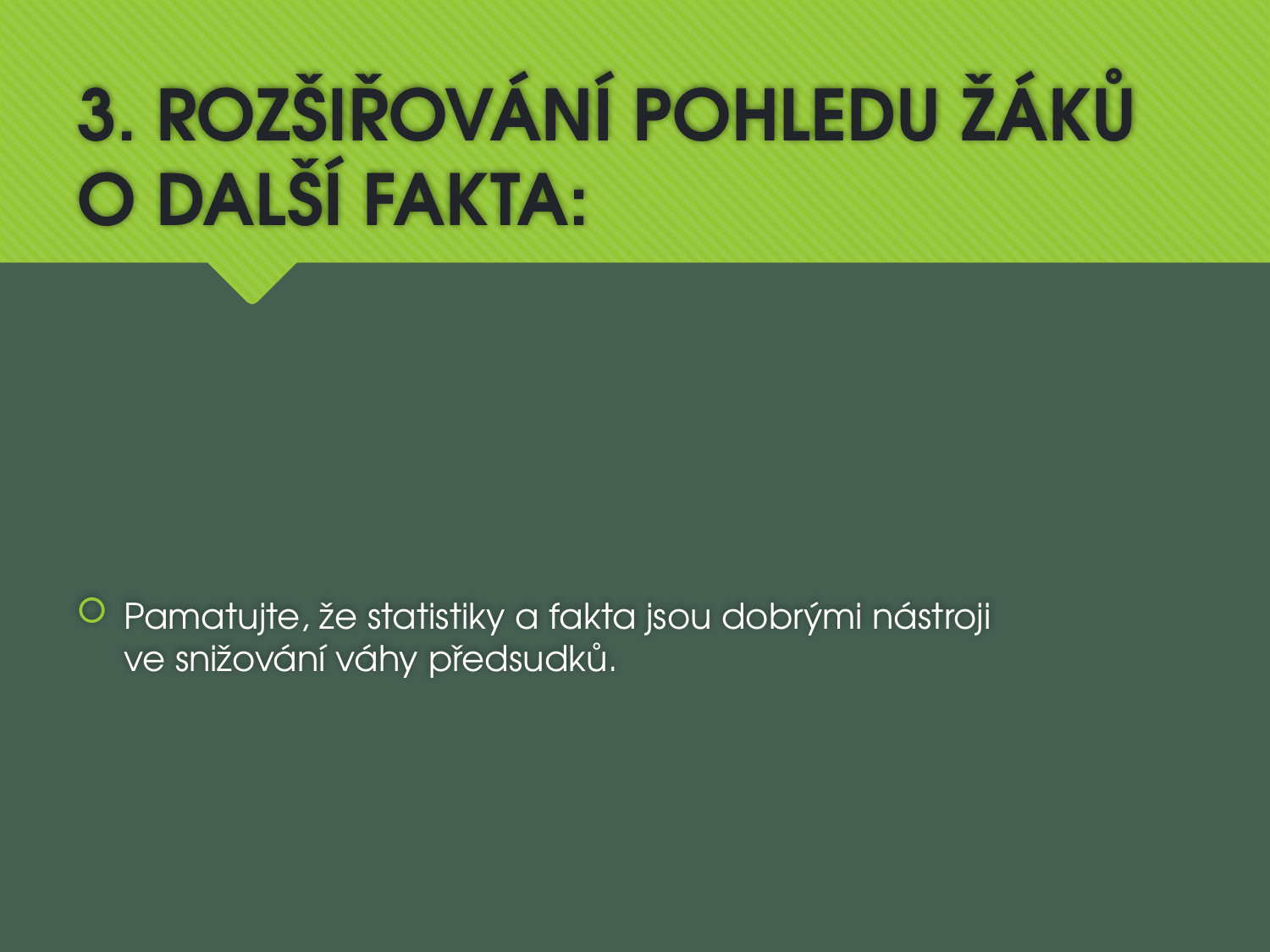

# 3. ROZŠIŘOVÁNÍ POHLEDU ŽÁKŮ O DALŠÍ FAKTA:
Pamatujte, že statistiky a fakta jsou dobrými nástroji                 ve snižování váhy předsudků.